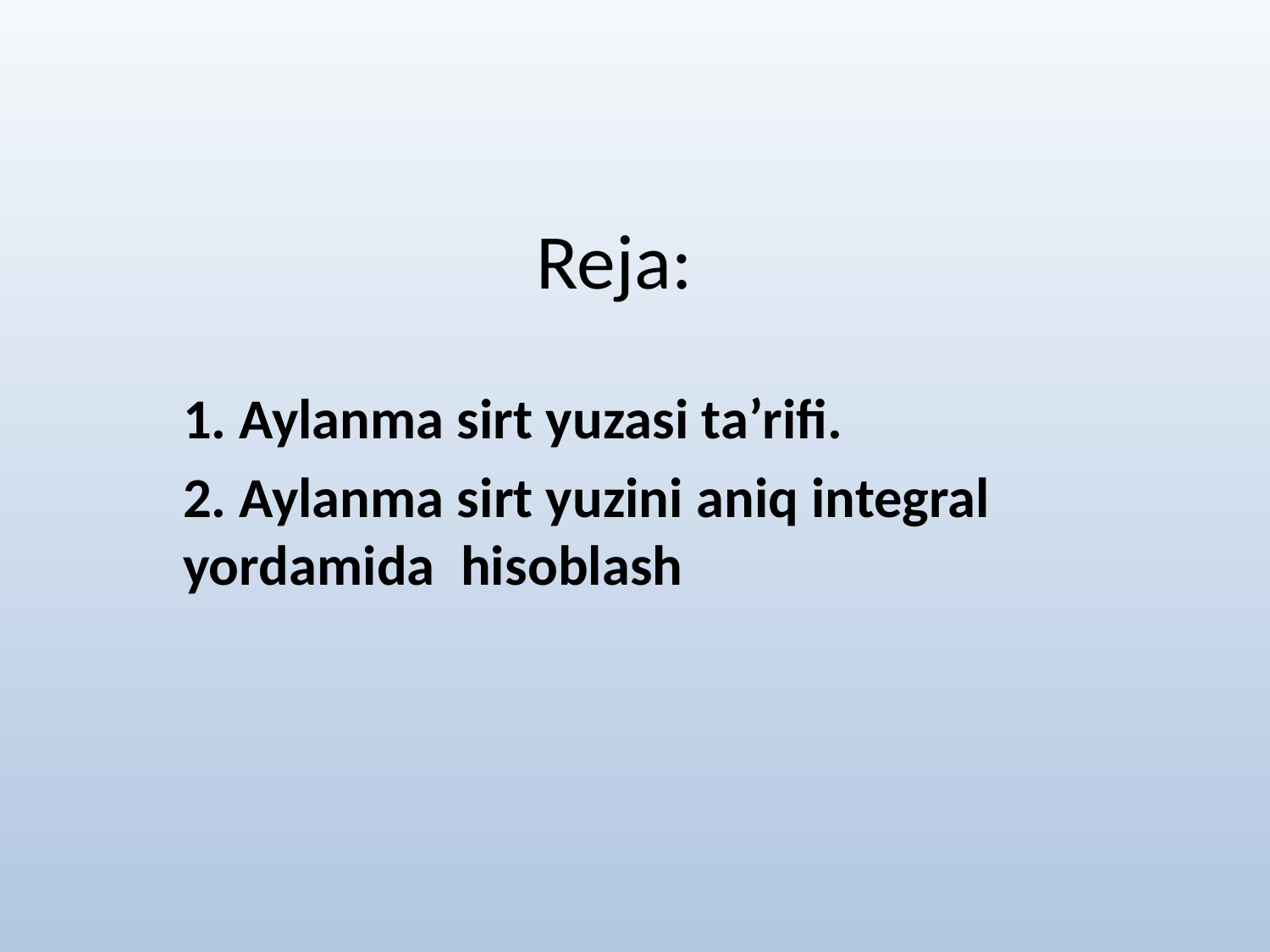

# Reja:
1. Aylanma sirt yuzasi ta’rifi.
2. Aylanma sirt yuzini aniq integral yordamida  hisoblash